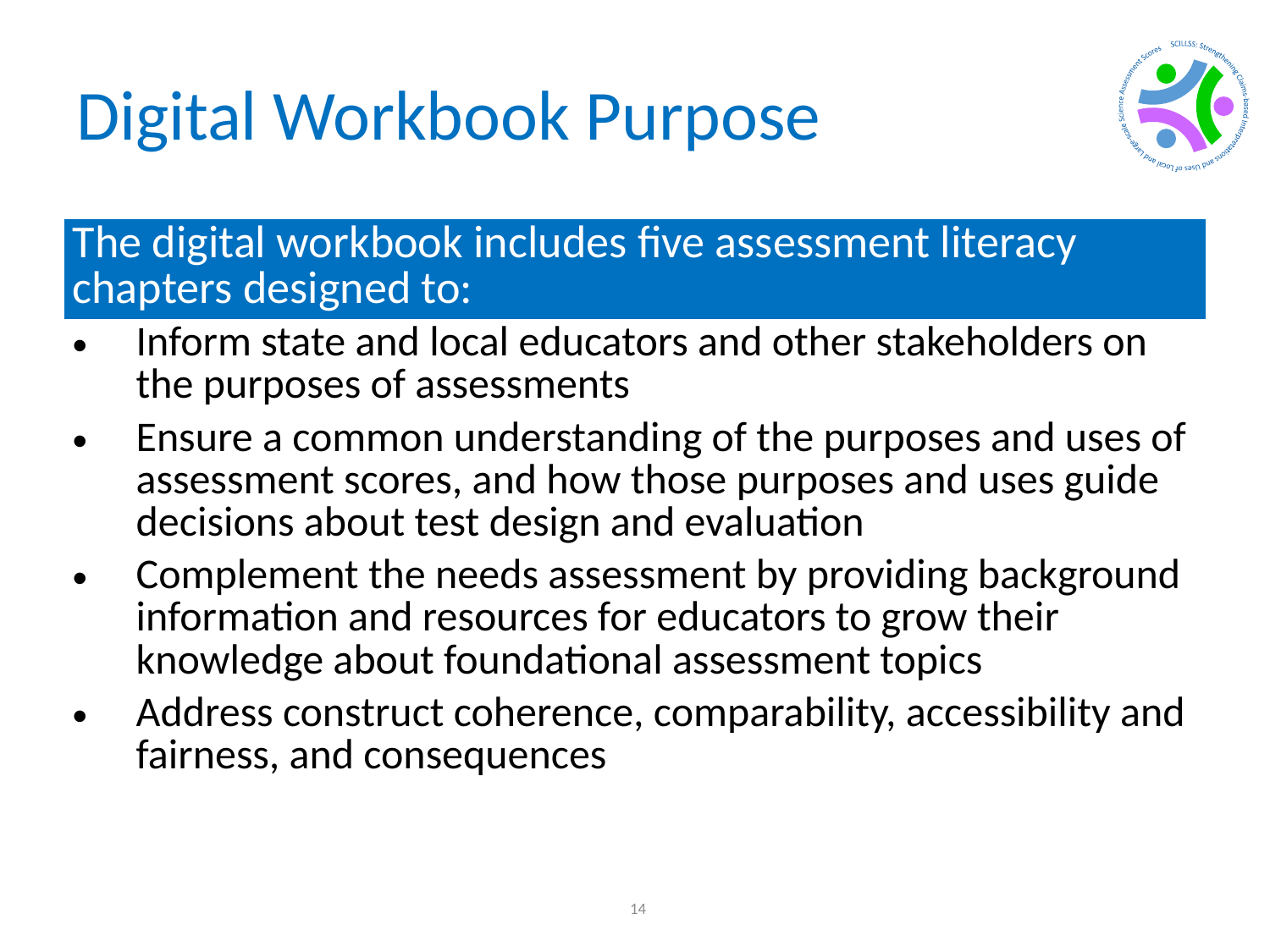

# Digital Workbook Purpose
| The digital workbook includes five assessment literacy chapters designed to: |
| --- |
| Inform state and local educators and other stakeholders on the purposes of assessments Ensure a common understanding of the purposes and uses of assessment scores, and how those purposes and uses guide decisions about test design and evaluation Complement the needs assessment by providing background information and resources for educators to grow their knowledge about foundational assessment topics Address construct coherence, comparability, accessibility and fairness, and consequences |